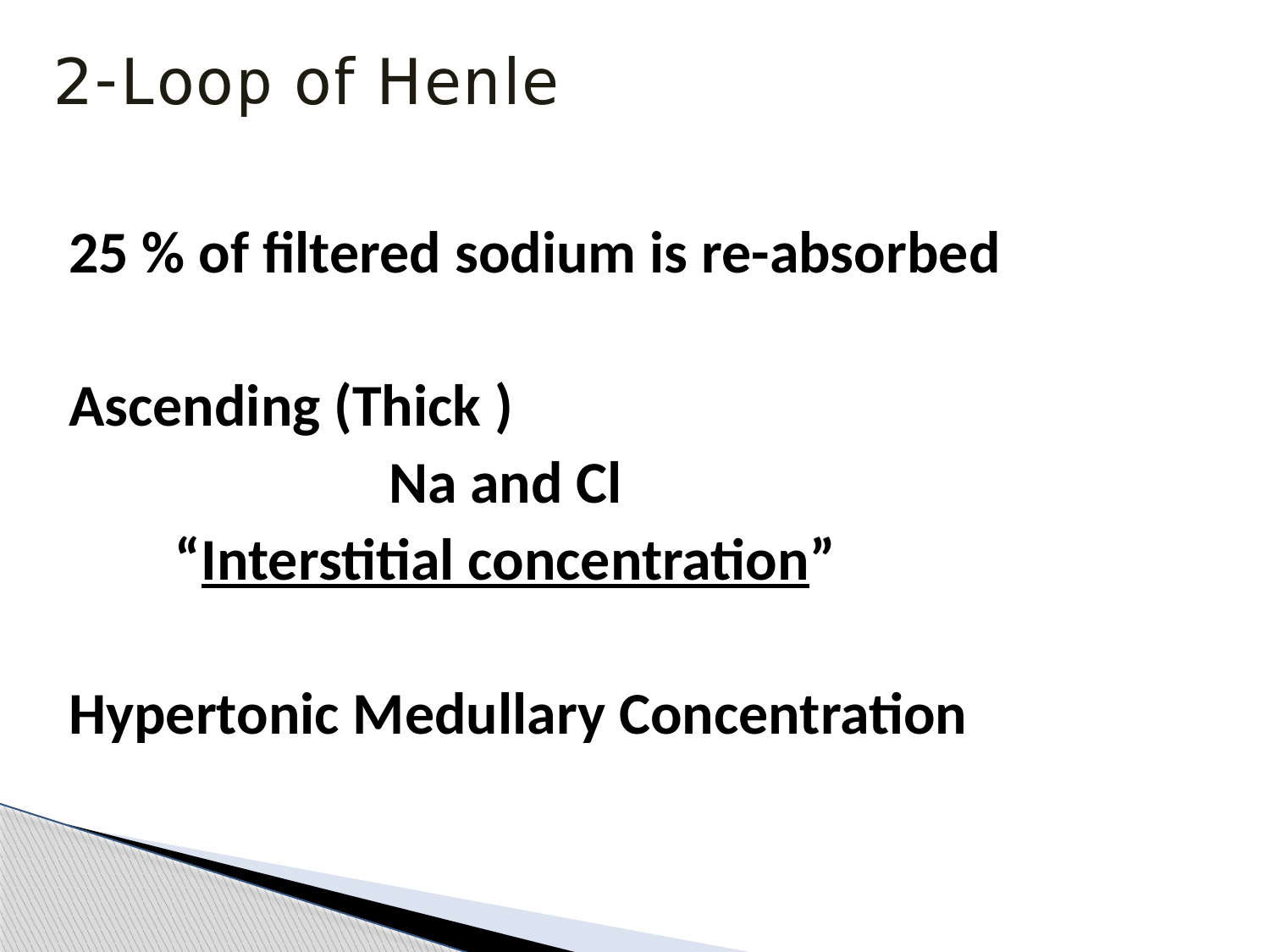

# 2-Loop of Henle
25 % of filtered sodium is re-absorbed

Ascending (Thick )
                        Na and Cl
        “Interstitial concentration”

Hypertonic Medullary Concentration